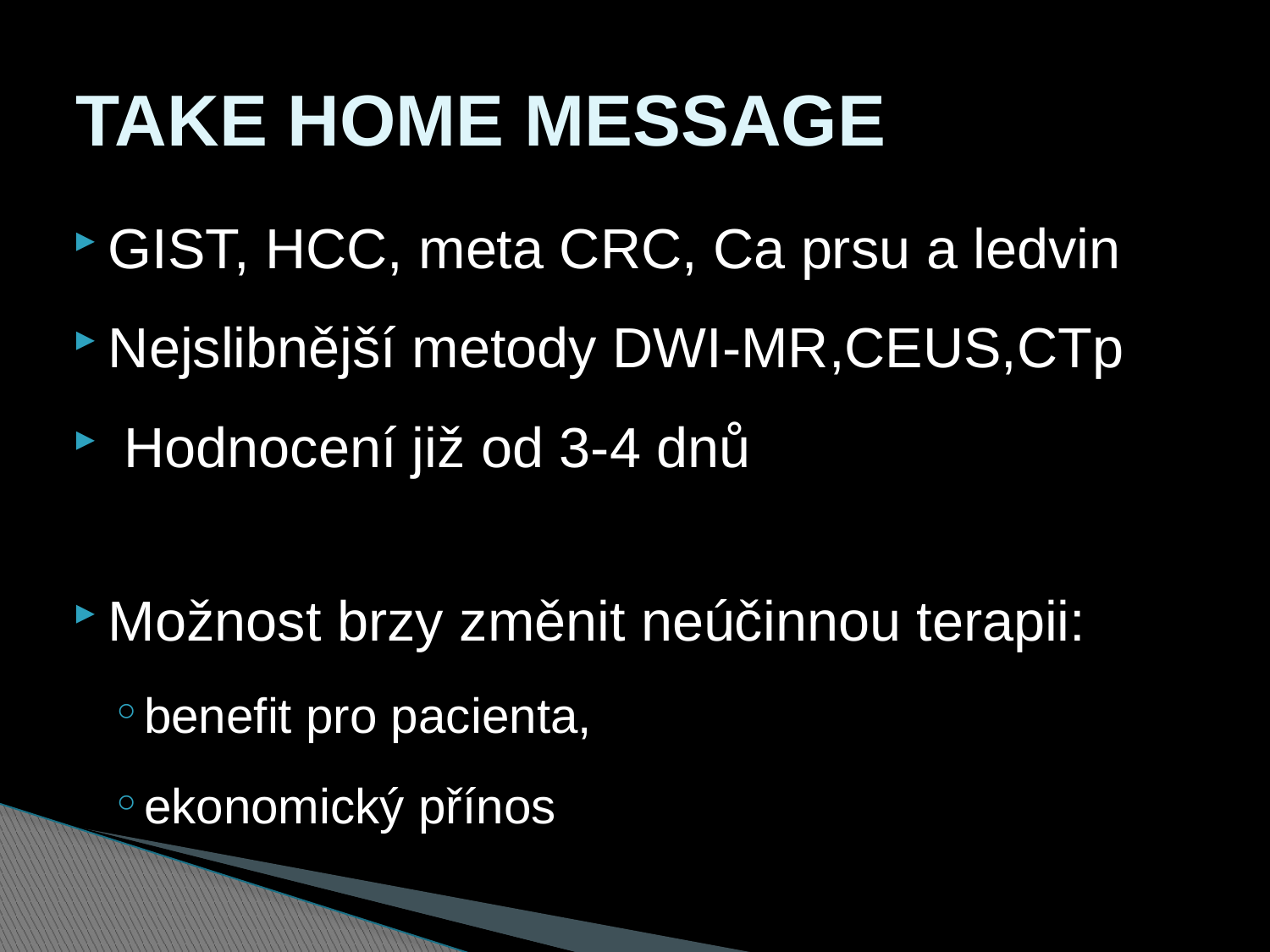

# TAKE HOME MESSAGE
GIST, HCC, meta CRC, Ca prsu a ledvin
Nejslibnější metody DWI-MR,CEUS,CTp
 Hodnocení již od 3-4 dnů

Možnost brzy změnit neúčinnou terapii:
benefit pro pacienta,
ekonomický přínos